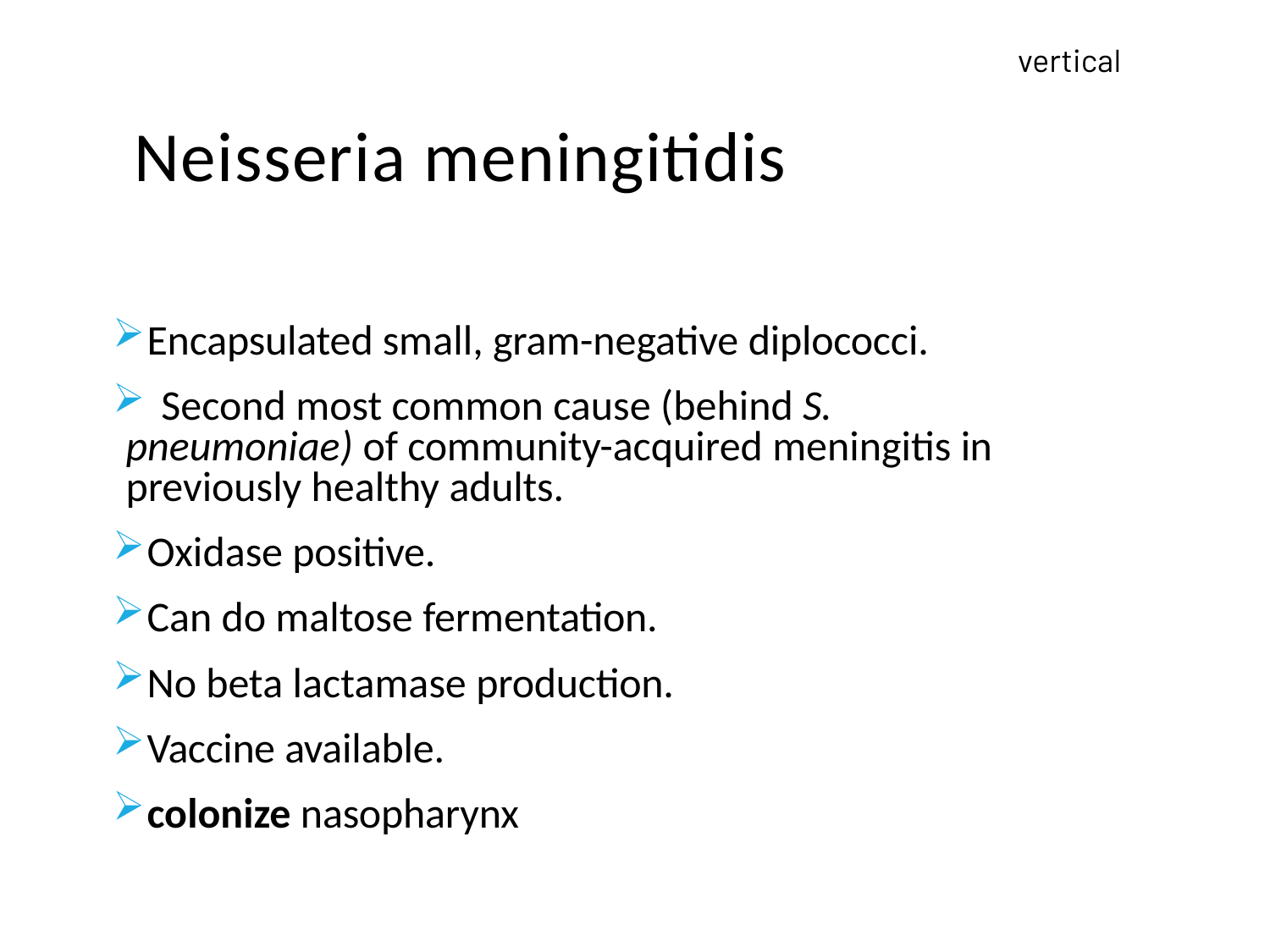

vertical
# Neisseria meningitidis
Encapsulated small, gram-negative diplococci.
	Second most common cause (behind S. pneumoniae) of community-acquired meningitis in previously healthy adults.
Oxidase positive.
Can do maltose fermentation.
No beta lactamase production.
Vaccine available.
colonize nasopharynx